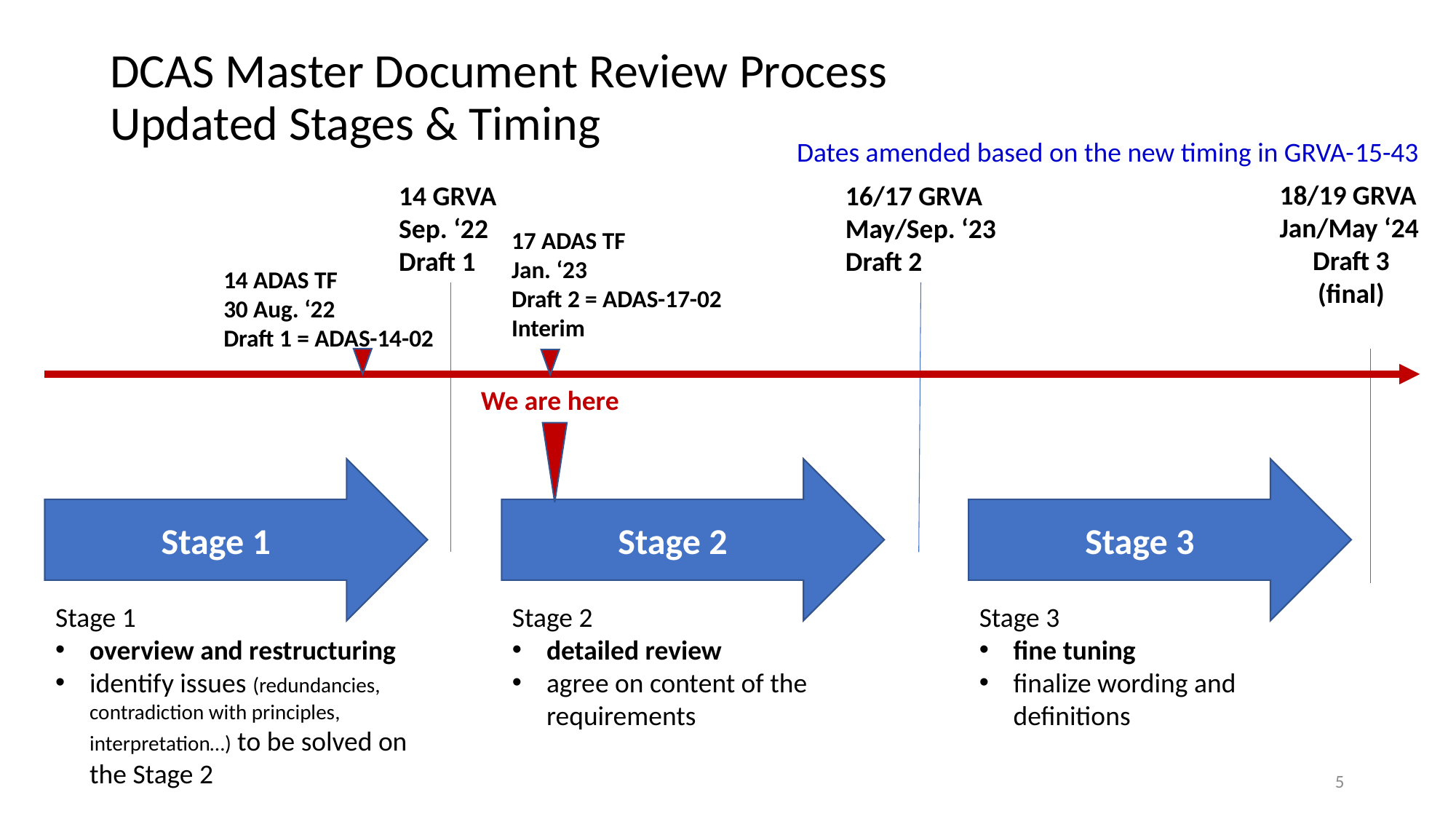

# DCAS Master Document Review Process Updated Stages & Timing
Dates amended based on the new timing in GRVA-15-43
18/19 GRVA
Jan/May ‘24
Draft 3
(final)
14 GRVA
Sep. ‘22
Draft 1
16/17 GRVA
May/Sep. ‘23
Draft 2
17 ADAS TF
Jan. ‘23
Draft 2 = ADAS-17-02
Interim
14 ADAS TF
30 Aug. ‘22
Draft 1 = ADAS-14-02

We are here

Stage 1
Stage 2
Stage 3
Stage 1
overview and restructuring
identify issues (redundancies, contradiction with principles, interpretation…) to be solved on the Stage 2
Stage 2
detailed review
agree on content of the requirements
Stage 3
fine tuning
finalize wording and definitions
5